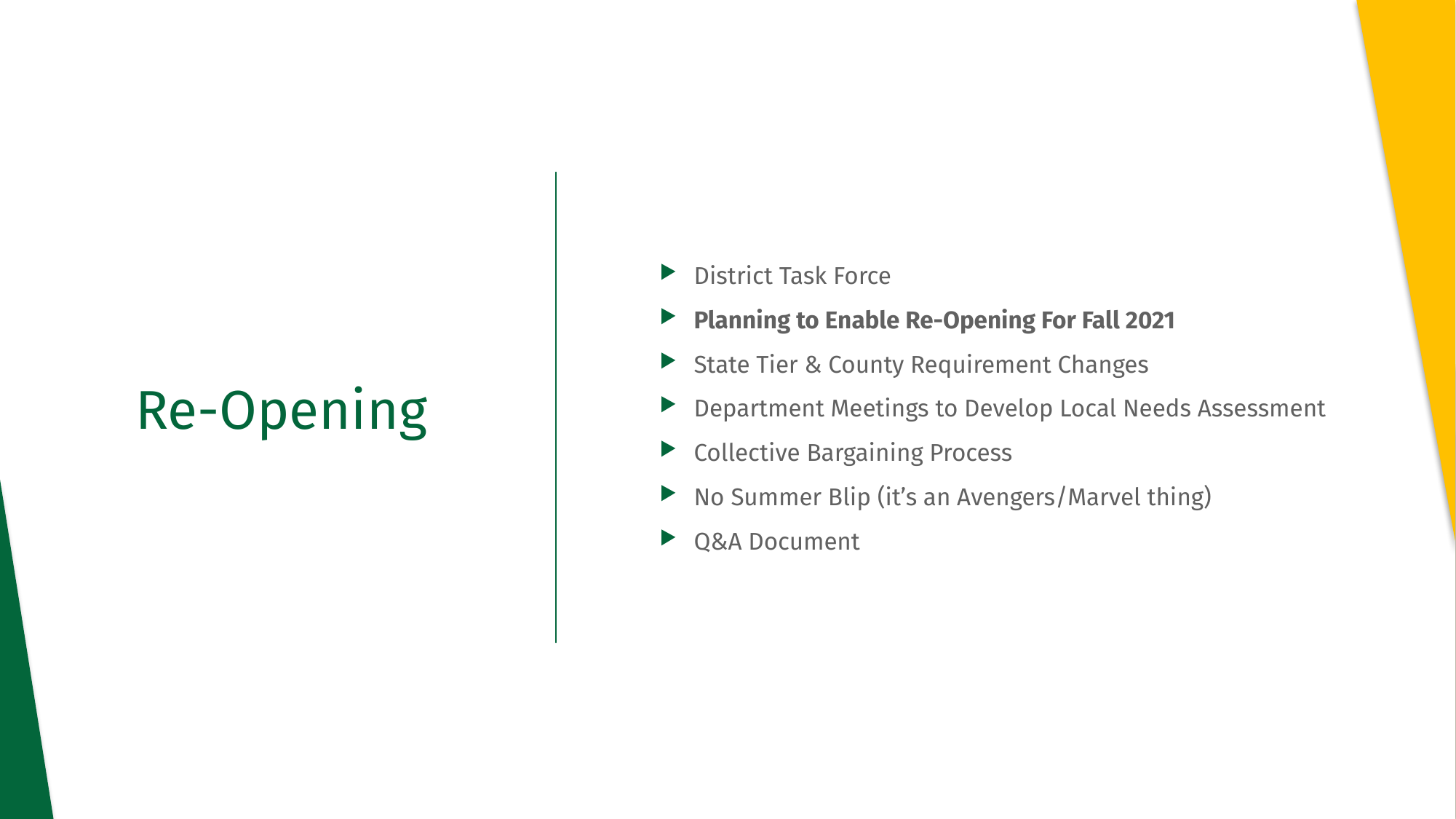

District Task Force
Planning to Enable Re-Opening For Fall 2021
State Tier & County Requirement Changes
Department Meetings to Develop Local Needs Assessment
Collective Bargaining Process
No Summer Blip (it’s an Avengers/Marvel thing)
Q&A Document
# Re-Opening